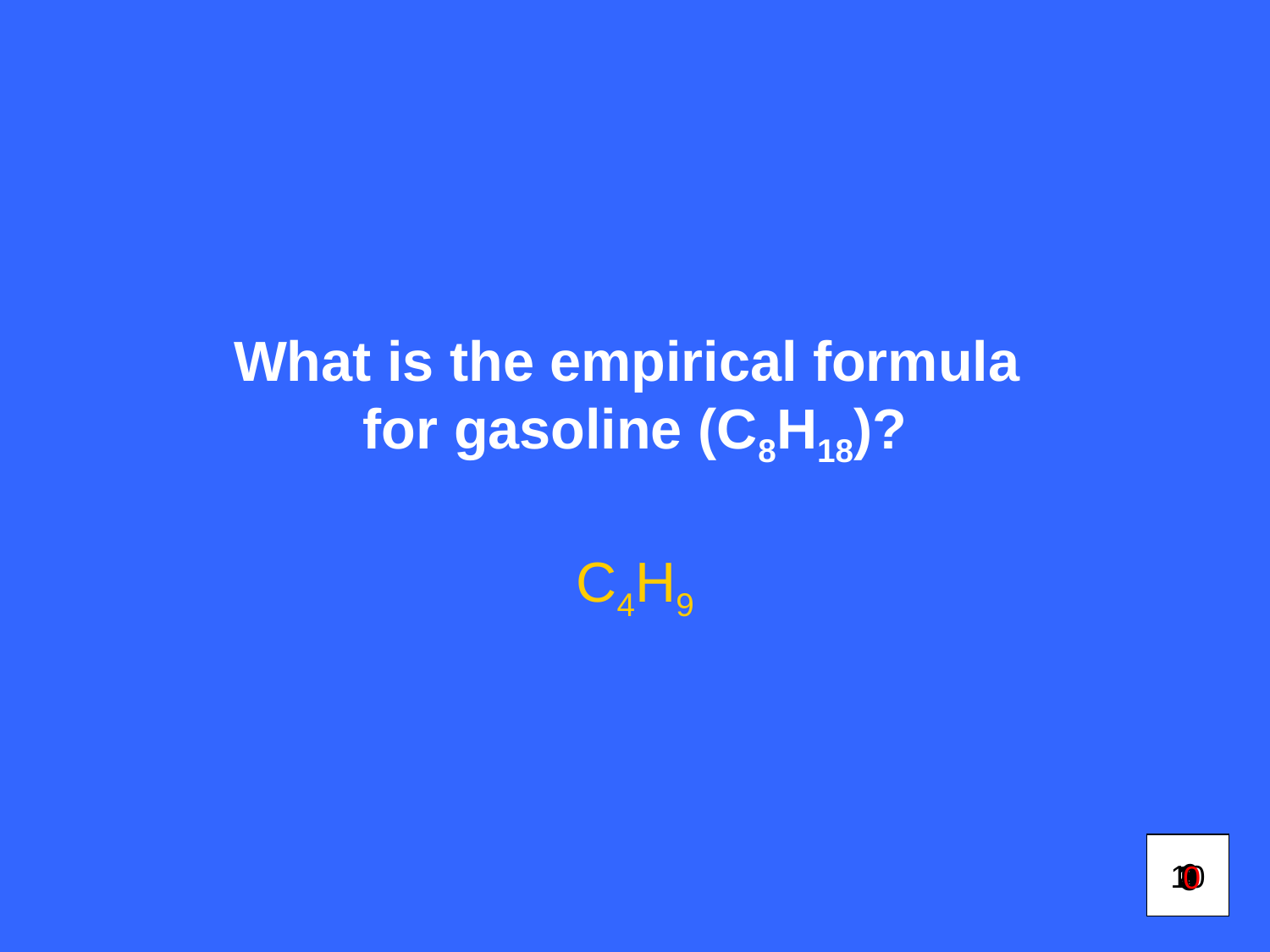

# What is the empirical formula for gasoline (C8H18)?
C4H9

6
10
1
2
9
3
7
4
5
0
8